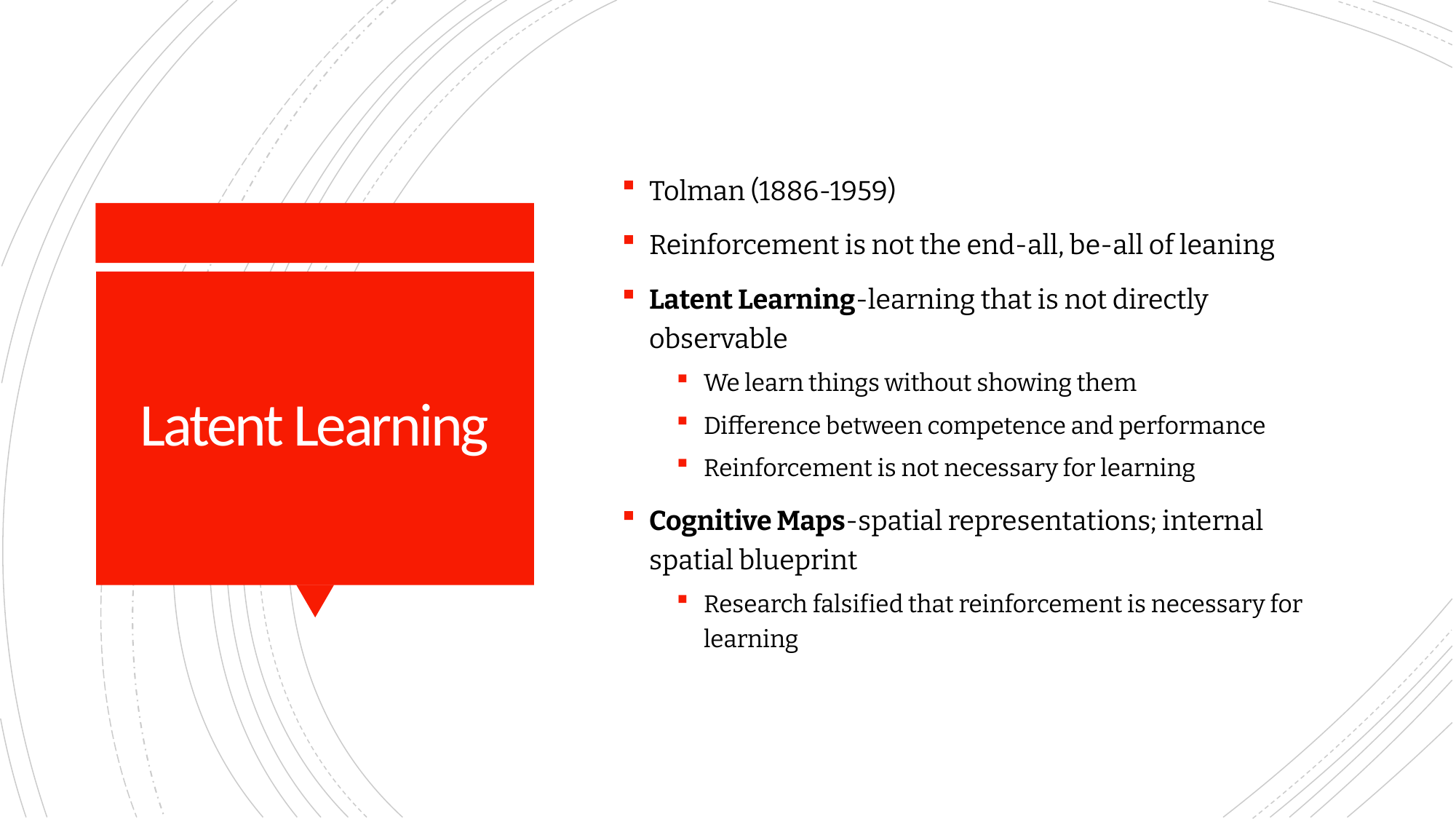

Tolman (1886-1959)
Reinforcement is not the end-all, be-all of leaning
Latent Learning-learning that is not directly observable
We learn things without showing them
Difference between competence and performance
Reinforcement is not necessary for learning
Cognitive Maps-spatial representations; internal spatial blueprint
Research falsified that reinforcement is necessary for learning
# Latent Learning